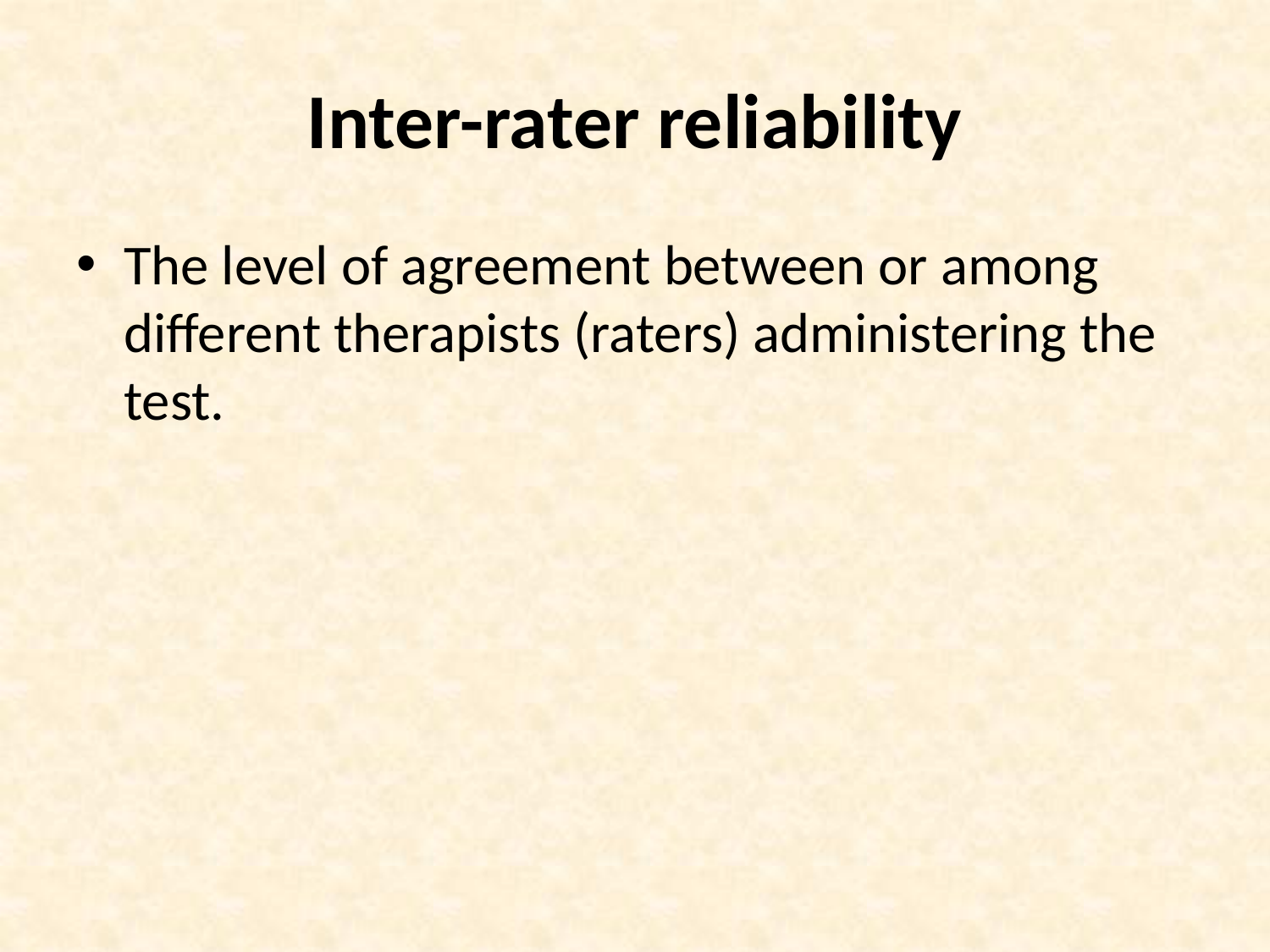

# Inter-rater reliability
The level of agreement between or among different therapists (raters) administering the test.